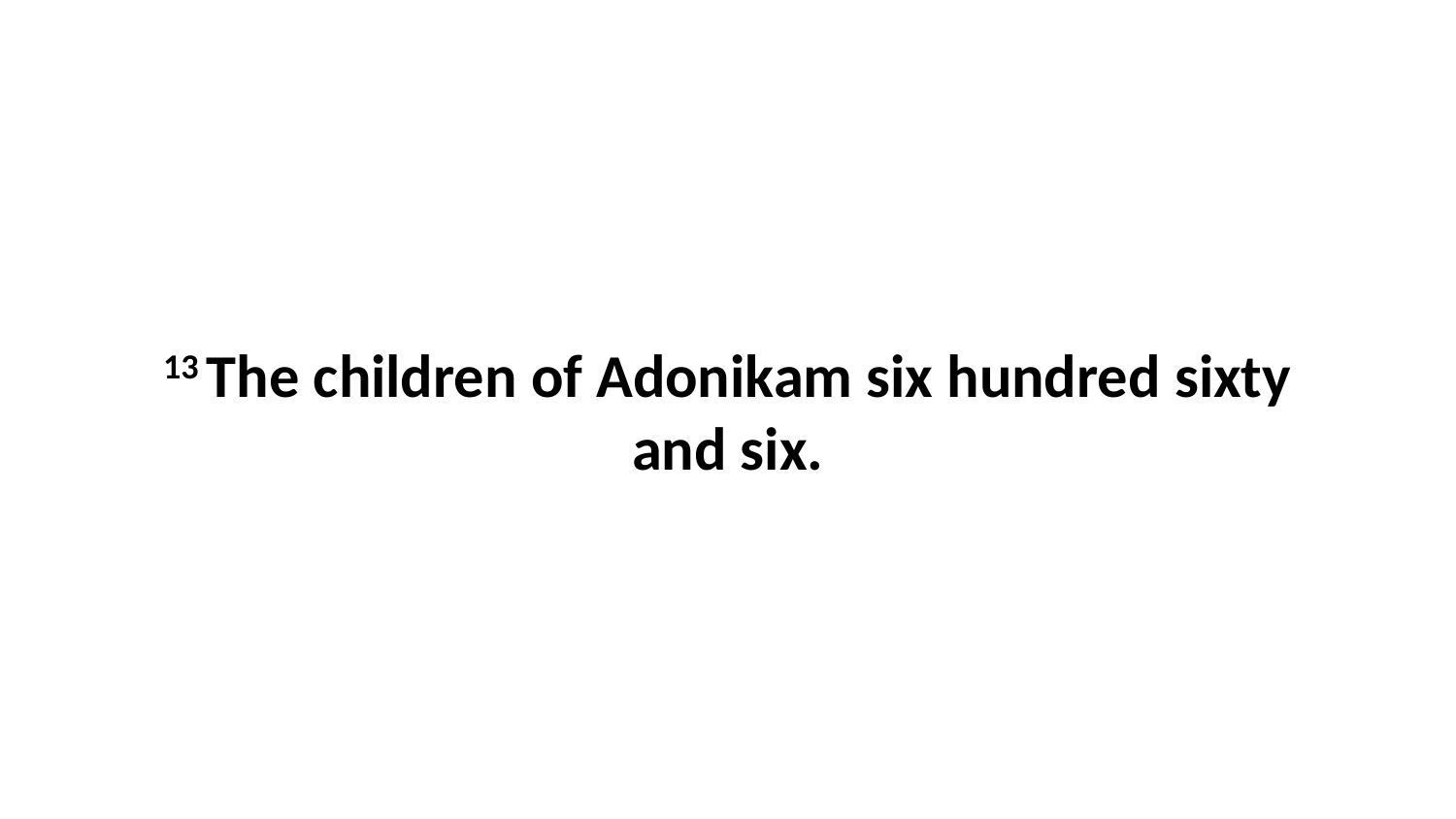

13 The children of Adonikam six hundred sixty and six.